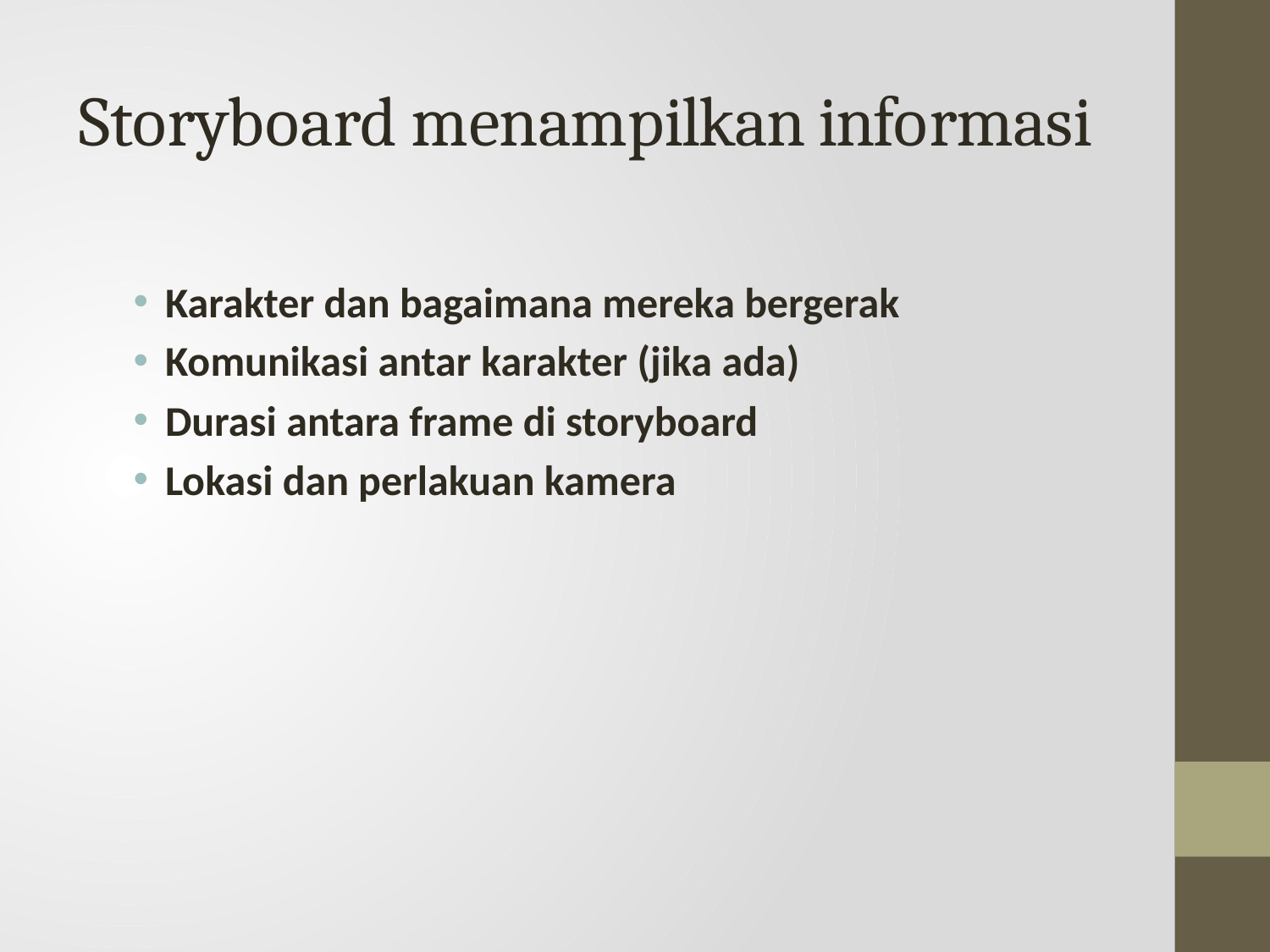

# Storyboard menampilkan informasi

Karakter dan bagaimana mereka bergerak
Komunikasi antar karakter (jika ada)
Durasi antara frame di storyboard
Lokasi dan perlakuan kamera